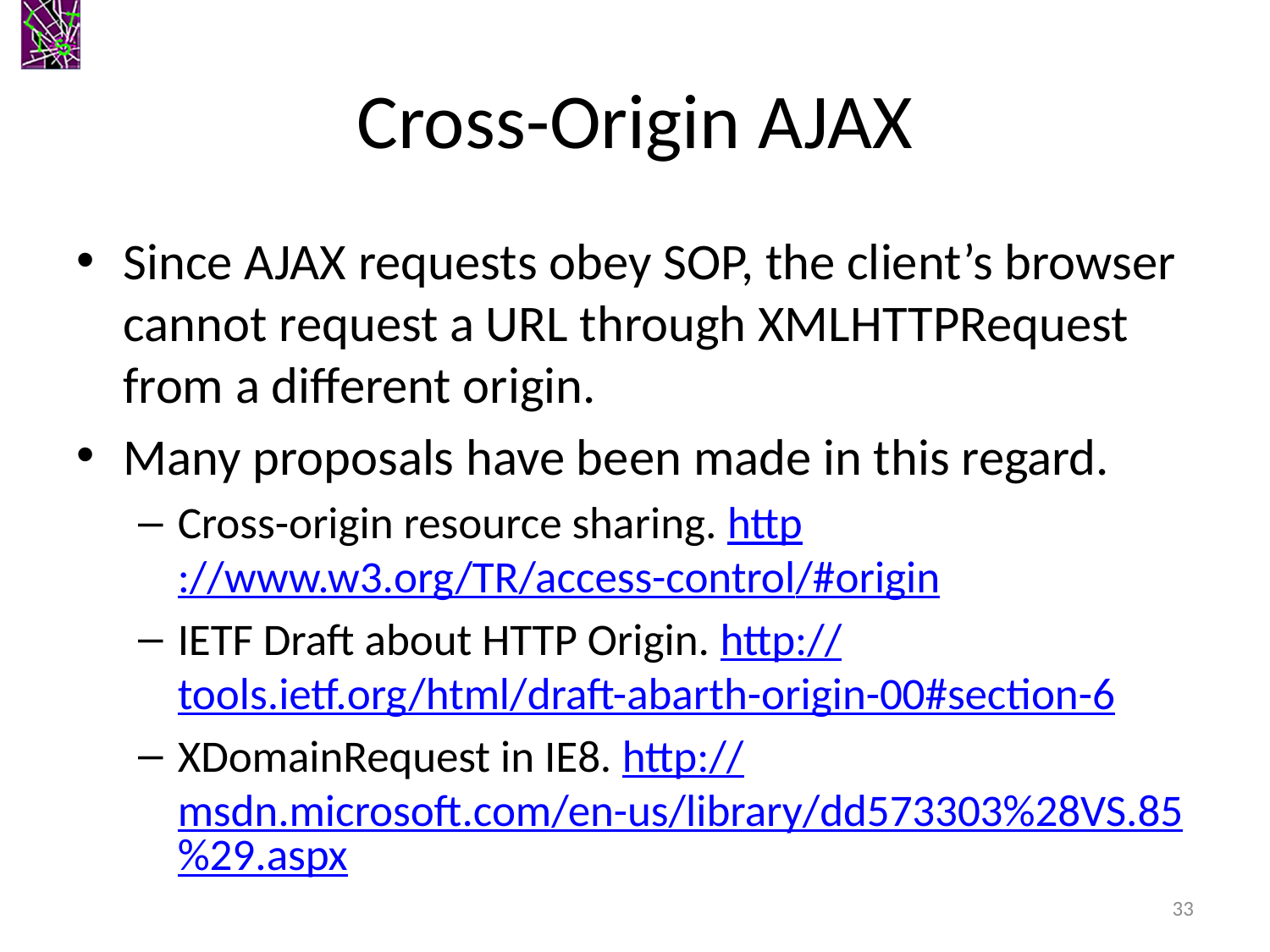

# Cross-Origin AJAX
Since AJAX requests obey SOP, the client’s browser cannot request a URL through XMLHTTPRequest from a different origin.
Many proposals have been made in this regard.
Cross-origin resource sharing. http://www.w3.org/TR/access-control/#origin
IETF Draft about HTTP Origin. http://tools.ietf.org/html/draft-abarth-origin-00#section-6
XDomainRequest in IE8. http://msdn.microsoft.com/en-us/library/dd573303%28VS.85%29.aspx
33